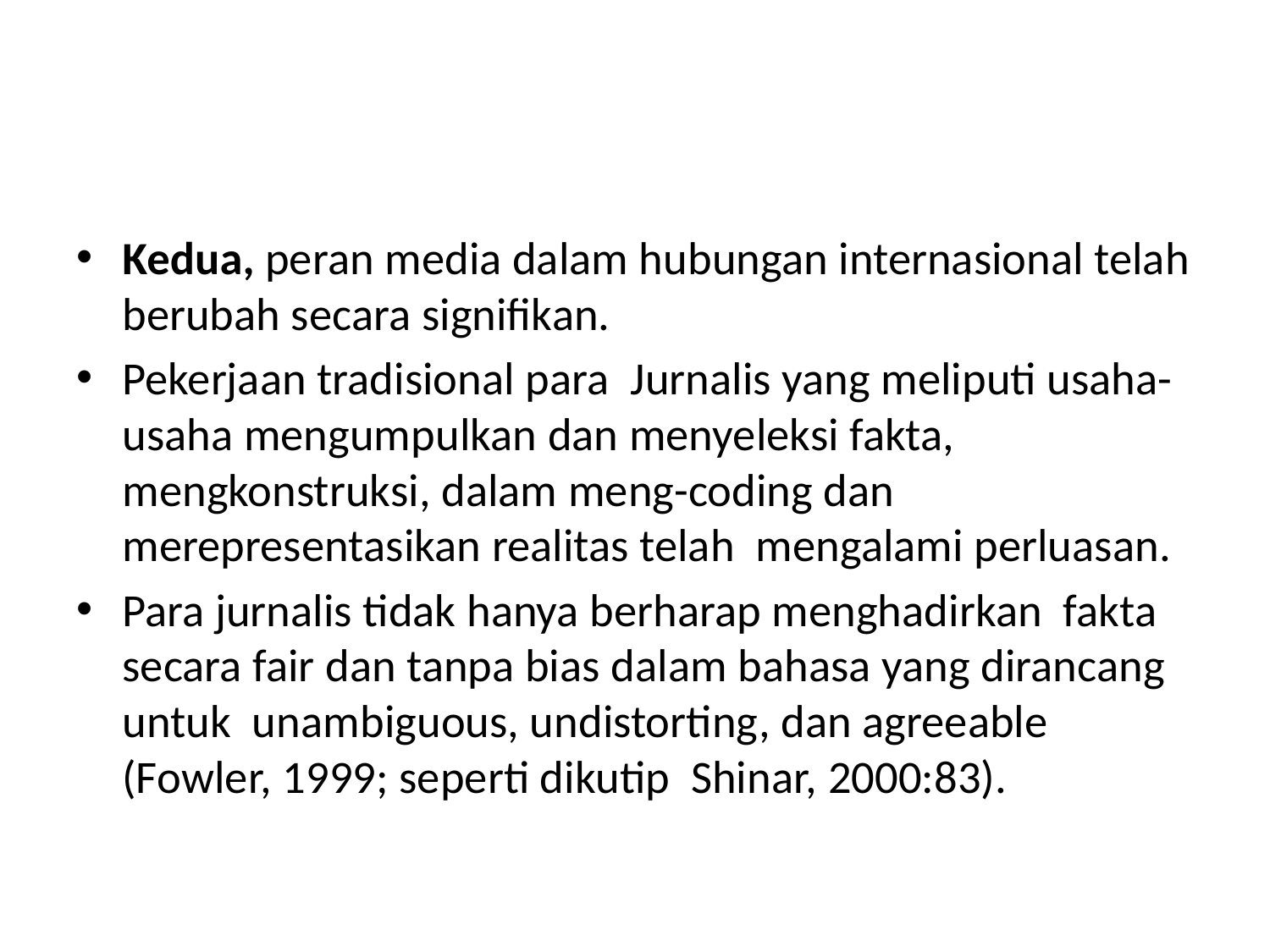

#
Kedua, peran media dalam hubungan internasional telah berubah secara signifikan.
Pekerjaan tradisional para  Jurnalis yang meliputi usaha-usaha mengumpulkan dan menyeleksi fakta, mengkonstruksi, dalam meng-coding dan merepresentasikan realitas telah  mengalami perluasan.
Para jurnalis tidak hanya berharap menghadirkan  fakta secara fair dan tanpa bias dalam bahasa yang dirancang untuk  unambiguous, undistorting, dan agreeable (Fowler, 1999; seperti dikutip  Shinar, 2000:83).